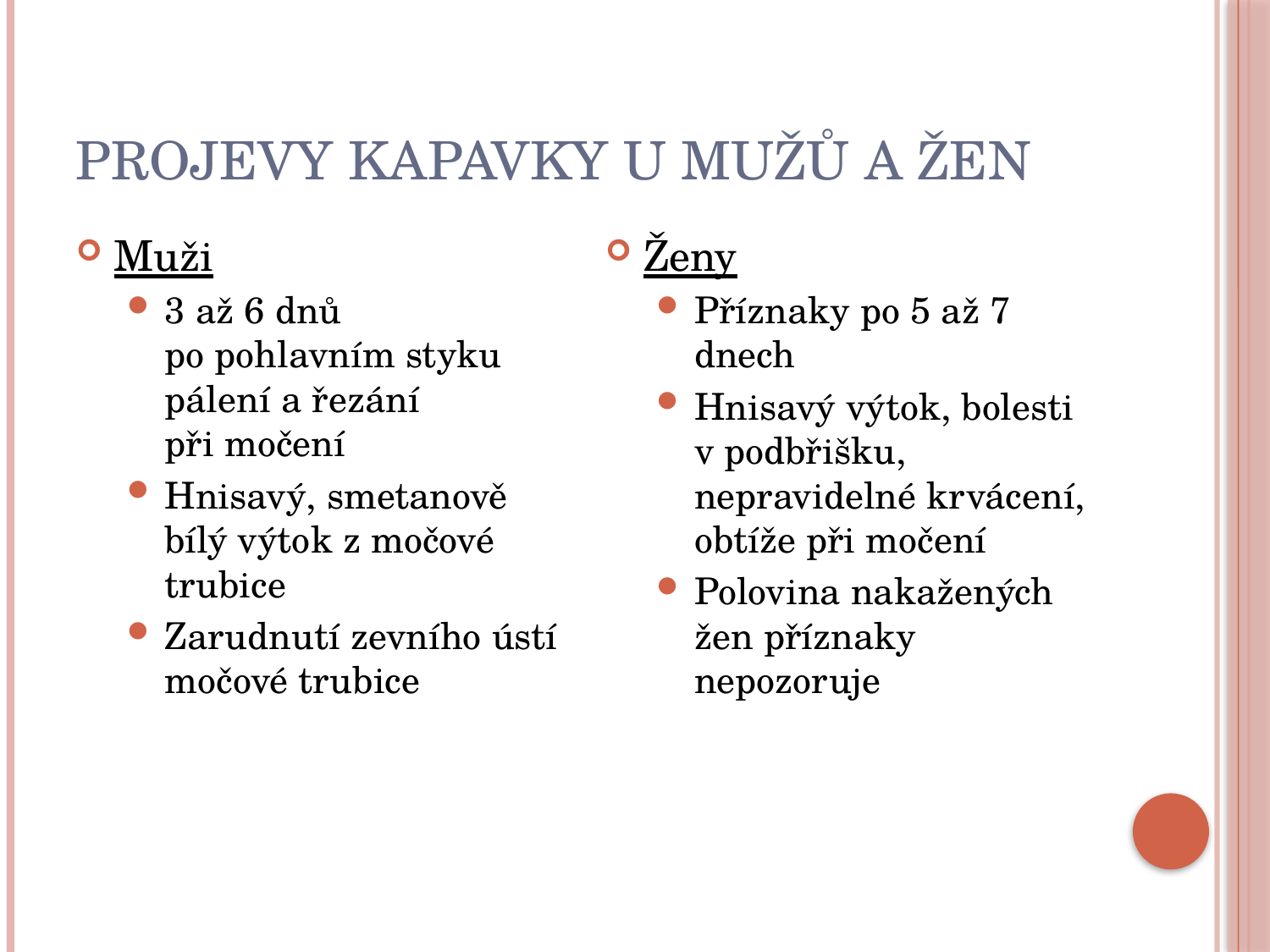

# Projevy kapavky u mužů a žen
Muži
3 až 6 dnů
po pohlavním styku pálení a řezání
při močení
Hnisavý, smetanově bílý výtok z močové trubice
Zarudnutí zevního ústí močové trubice
Ženy
Příznaky po 5 až 7 dnech
Hnisavý výtok, bolesti v podbřišku, nepravidelné krvácení, obtíže při močení
Polovina nakažených žen příznaky nepozoruje